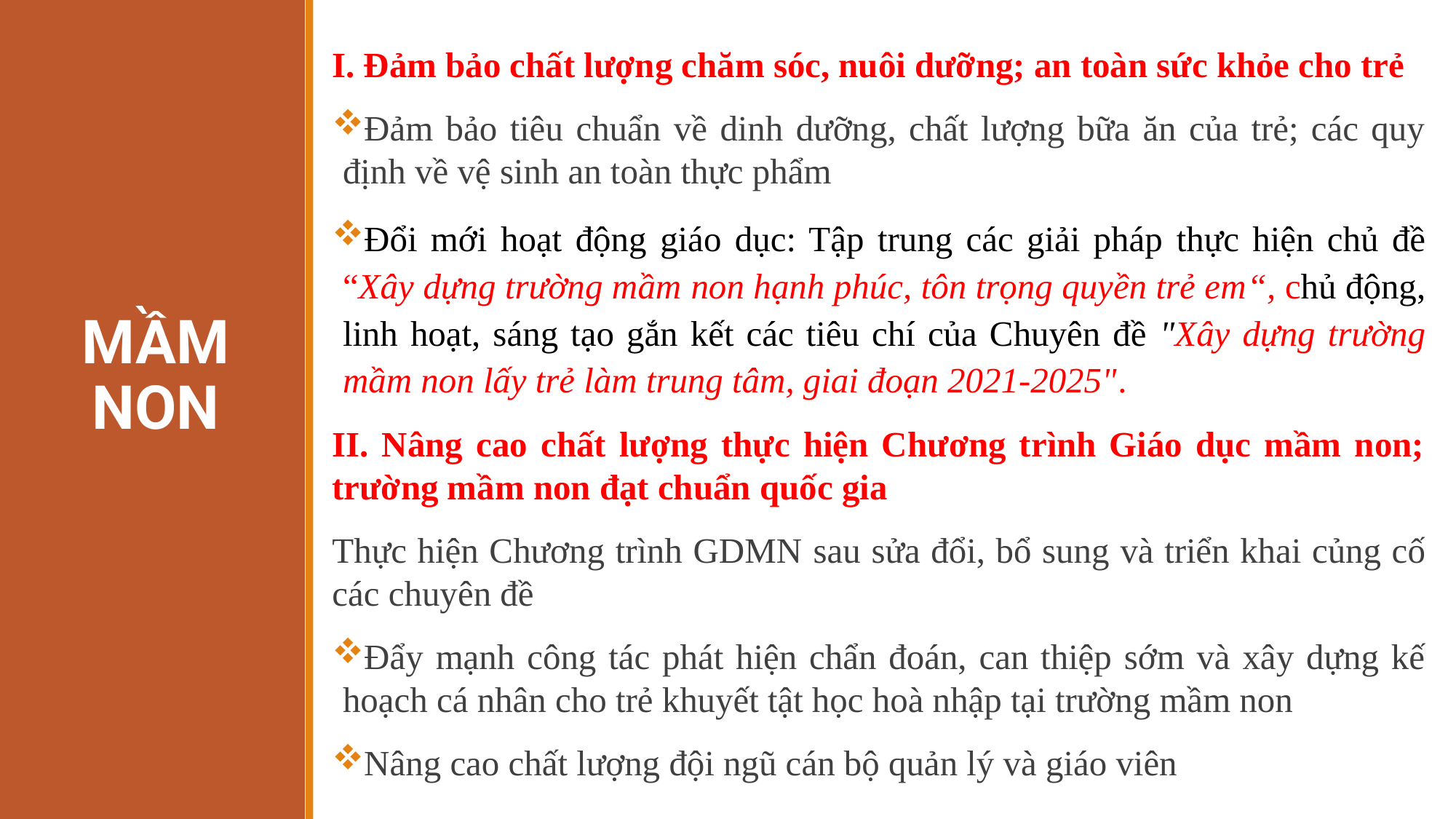

I. Đảm bảo chất lượng chăm sóc, nuôi dưỡng; an toàn sức khỏe cho trẻ
Đảm bảo tiêu chuẩn về dinh dưỡng, chất lượng bữa ăn của trẻ; các quy định về vệ sinh an toàn thực phẩm
Đổi mới hoạt động giáo dục: Tập trung các giải pháp thực hiện chủ đề “Xây dựng trường mầm non hạnh phúc, tôn trọng quyền trẻ em“, chủ động, linh hoạt, sáng tạo gắn kết các tiêu chí của Chuyên đề "Xây dựng trường mầm non lấy trẻ làm trung tâm, giai đoạn 2021-2025".
II. Nâng cao chất lượng thực hiện Chương trình Giáo dục mầm non; trường mầm non đạt chuẩn quốc gia
Thực hiện Chương trình GDMN sau sửa đổi, bổ sung và triển khai củng cố các chuyên đề
Đẩy mạnh công tác phát hiện chẩn đoán, can thiệp sớm và xây dựng kế hoạch cá nhân cho trẻ khuyết tật học hoà nhập tại trường mầm non
Nâng cao chất lượng đội ngũ cán bộ quản lý và giáo viên
MẦM NON